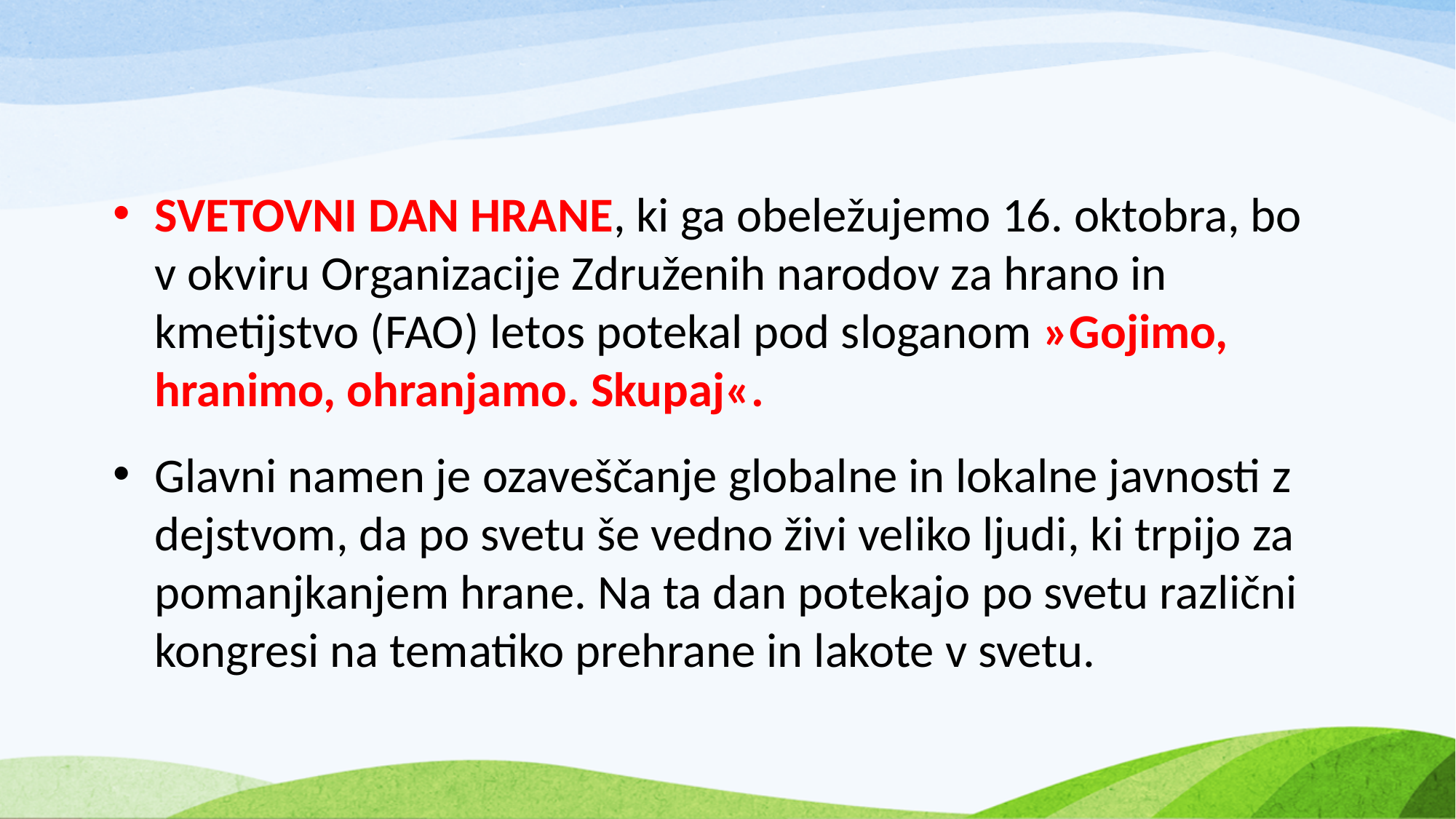

SVETOVNI DAN HRANE, ki ga obeležujemo 16. oktobra, bo v okviru Organizacije Združenih narodov za hrano in kmetijstvo (FAO) letos potekal pod sloganom »Gojimo, hranimo, ohranjamo. Skupaj«.
Glavni namen je ozaveščanje globalne in lokalne javnosti z dejstvom, da po svetu še vedno živi veliko ljudi, ki trpijo za pomanjkanjem hrane. Na ta dan potekajo po svetu različni kongresi na tematiko prehrane in lakote v svetu.